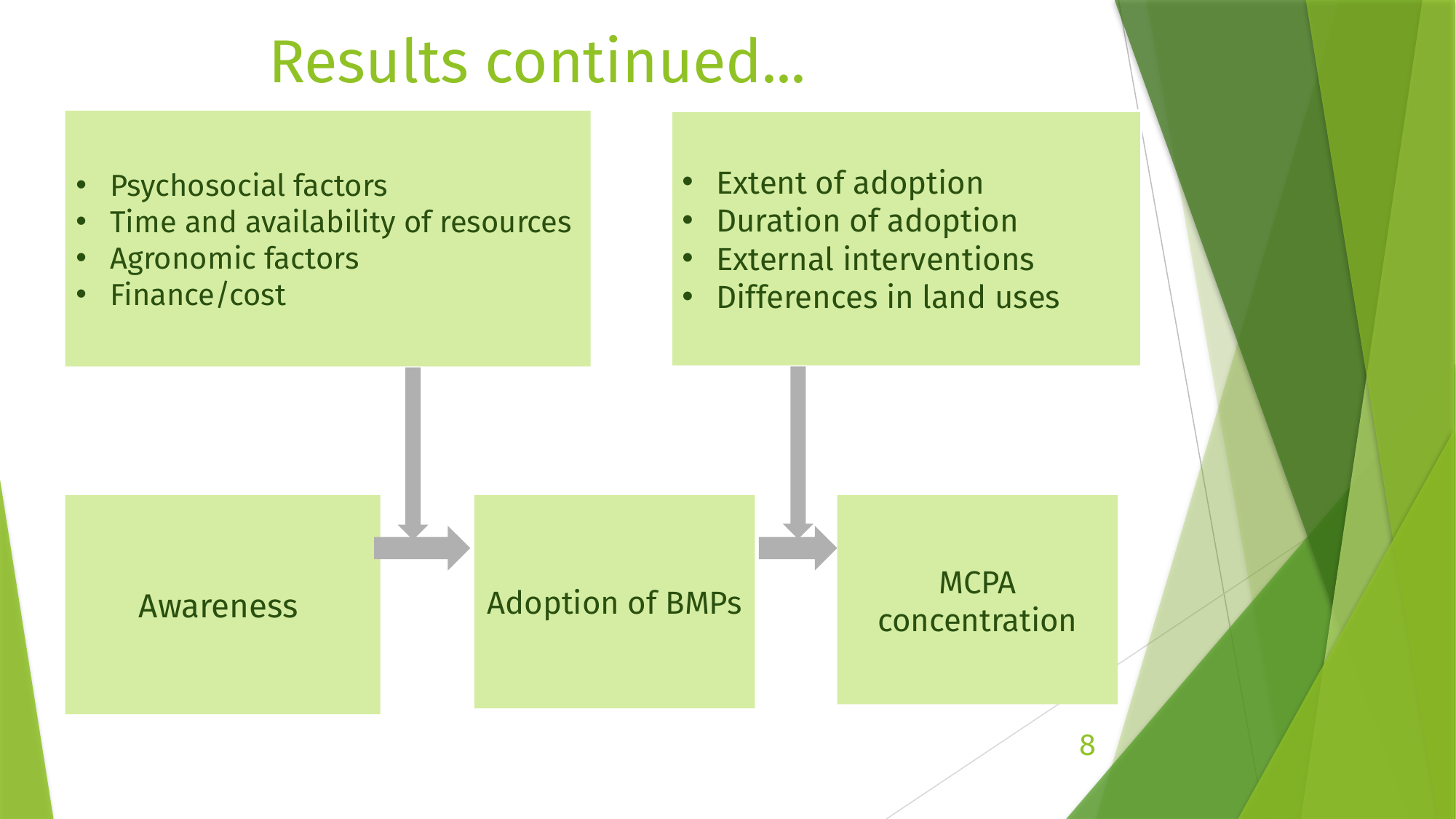

# Results continued...
Extent of adoption
Duration of adoption
External interventions
Differences in land uses
Psychosocial factors
Time and availability of resources
Agronomic factors
Finance/cost

Awareness
Adoption of BMPs
MCPA concentration

8